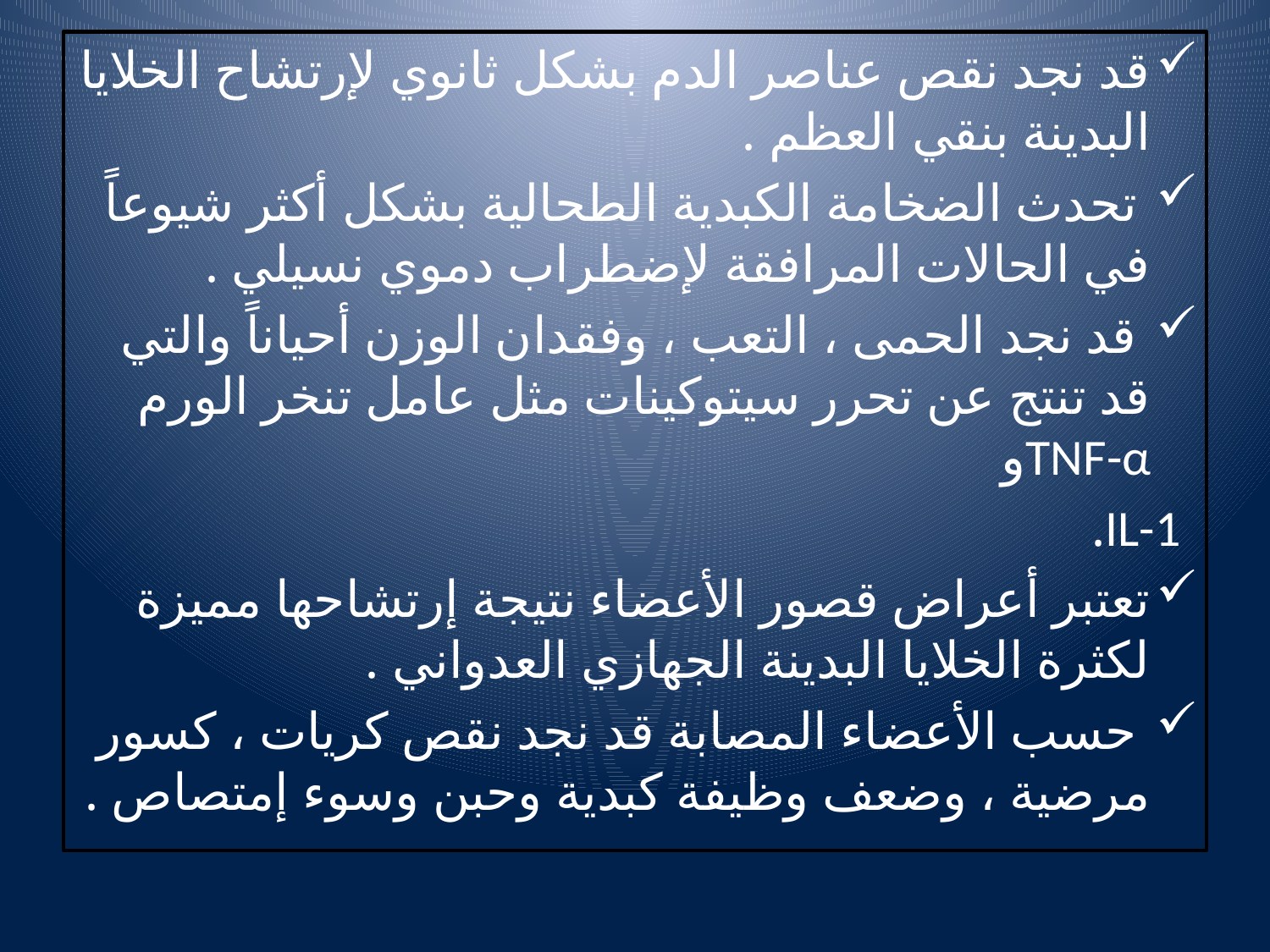

قد نجد نقص عناصر الدم بشكل ثانوي لإرتشاح الخلايا البدينة بنقي العظم .
 تحدث الضخامة الكبدية الطحالية بشكل أكثر شيوعاً في الحالات المرافقة لإضطراب دموي نسيلي .
 قد نجد الحمى ، التعب ، وفقدان الوزن أحياناً والتي قد تنتج عن تحرر سيتوكينات مثل عامل تنخر الورم TNF-αو
 IL-1.
تعتبر أعراض قصور الأعضاء نتيجة إرتشاحها مميزة لكثرة الخلايا البدينة الجهازي العدواني .
 حسب الأعضاء المصابة قد نجد نقص كريات ، كسور مرضية ، وضعف وظيفة كبدية وحبن وسوء إمتصاص .